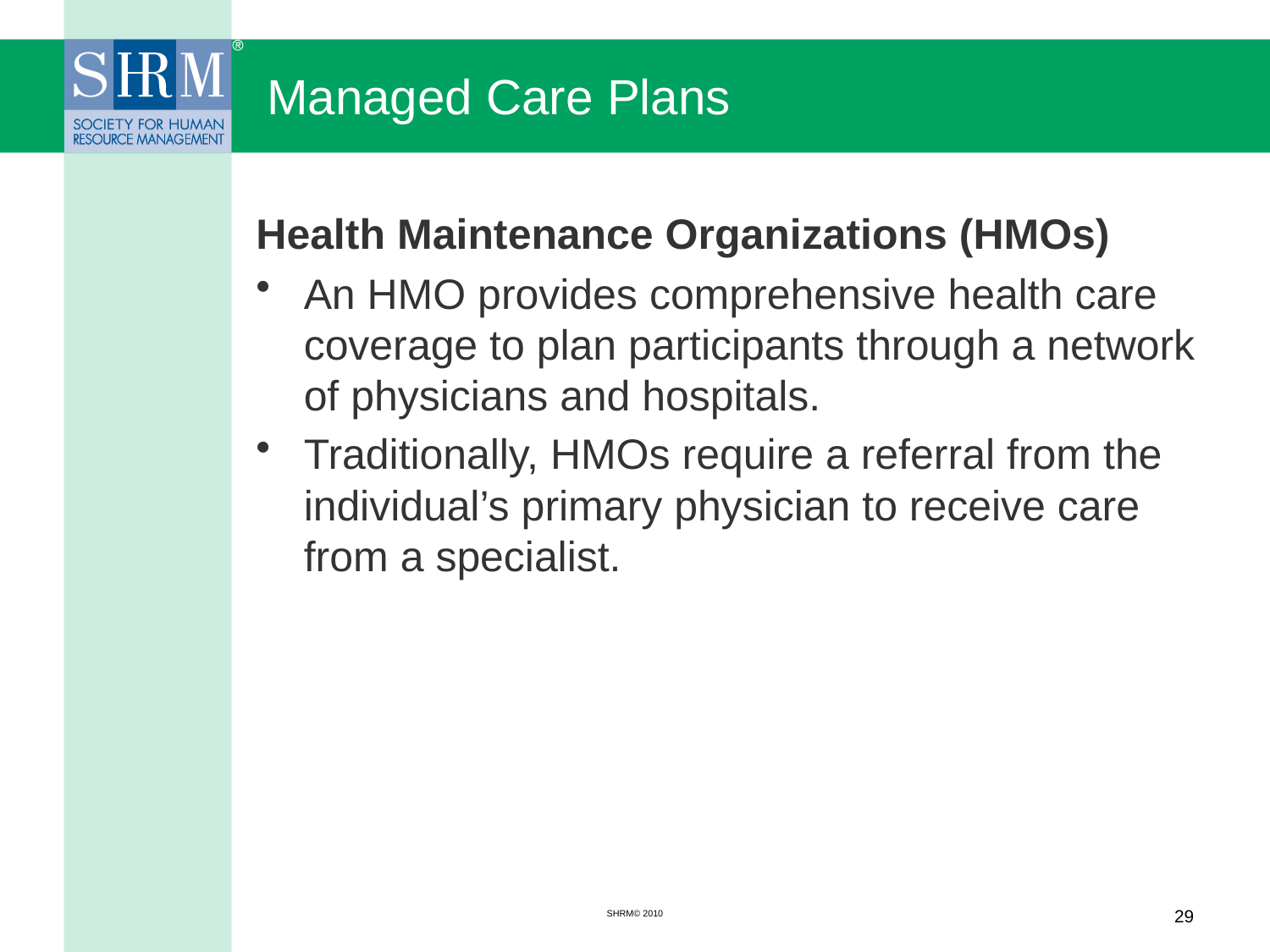

# Managed Care Plans
Health Maintenance Organizations (HMOs)
An HMO provides comprehensive health care coverage to plan participants through a network of physicians and hospitals.
Traditionally, HMOs require a referral from the individual’s primary physician to receive care from a specialist.
SHRM© 2010
29